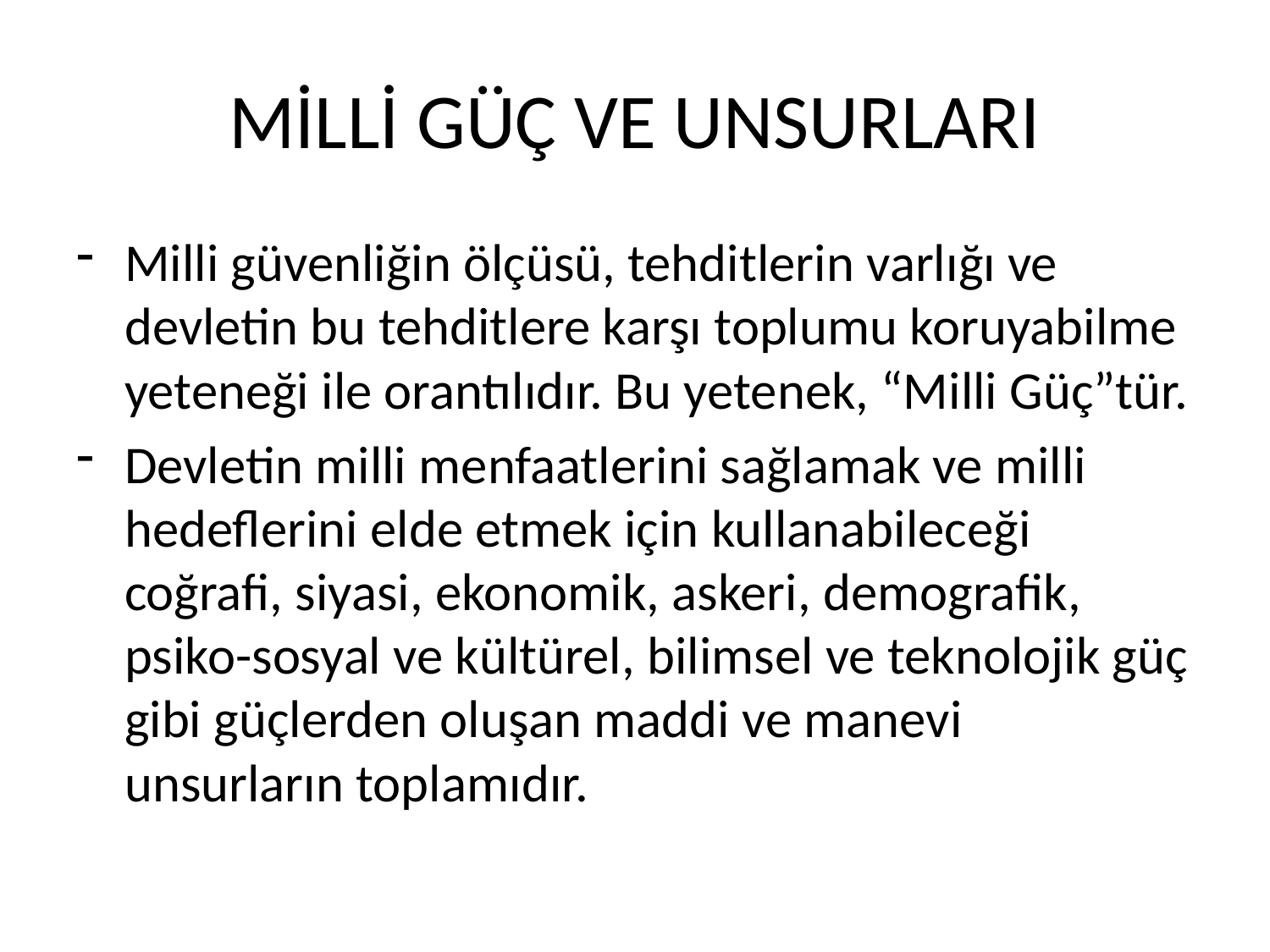

# MİLLİ GÜÇ VE UNSURLARI
Milli güvenliğin ölçüsü, tehditlerin varlığı ve devletin bu tehditlere karşı toplumu koruyabilme yeteneği ile orantılıdır. Bu yetenek, “Milli Güç”tür.
Devletin milli menfaatlerini sağlamak ve milli hedeflerini elde etmek için kullanabileceği coğrafi, siyasi, ekonomik, askeri, demografik, psiko-sosyal ve kültürel, bilimsel ve teknolojik güç gibi güçlerden oluşan maddi ve manevi unsurların toplamıdır.